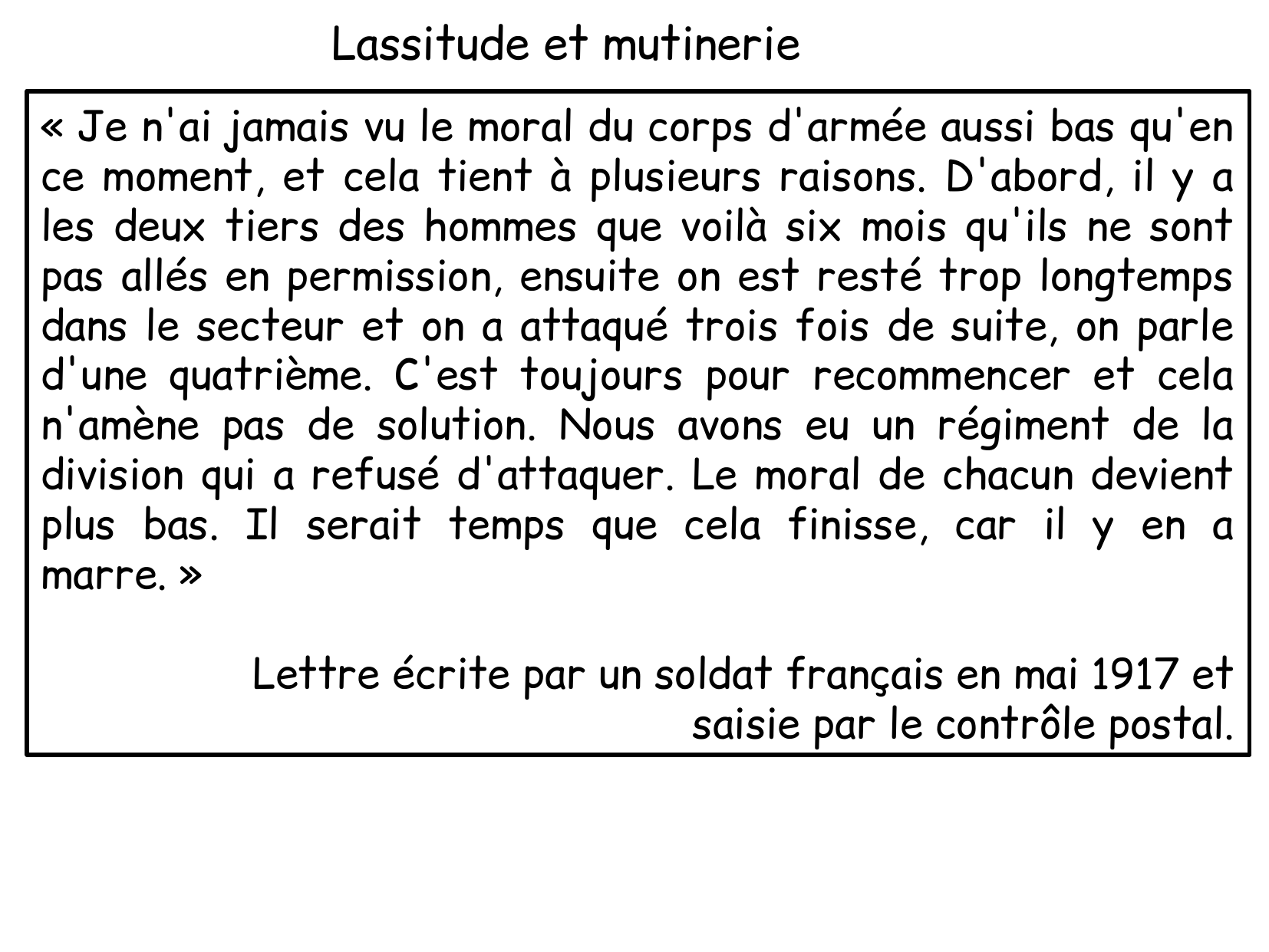

Lassitude et mutinerie
« Je n'ai jamais vu le moral du corps d'armée aussi bas qu'en ce moment, et cela tient à plusieurs raisons. D'abord, il y a les deux tiers des hommes que voilà six mois qu'ils ne sont pas allés en permission, ensuite on est resté trop longtemps dans le secteur et on a attaqué trois fois de suite, on parle d'une quatrième. C'est toujours pour recommencer et cela n'amène pas de solution. Nous avons eu un régiment de la division qui a refusé d'attaquer. Le moral de chacun devient plus bas. Il serait temps que cela finisse, car il y en a marre. »

Lettre écrite par un soldat français en mai 1917 et
saisie par le contrôle postal.